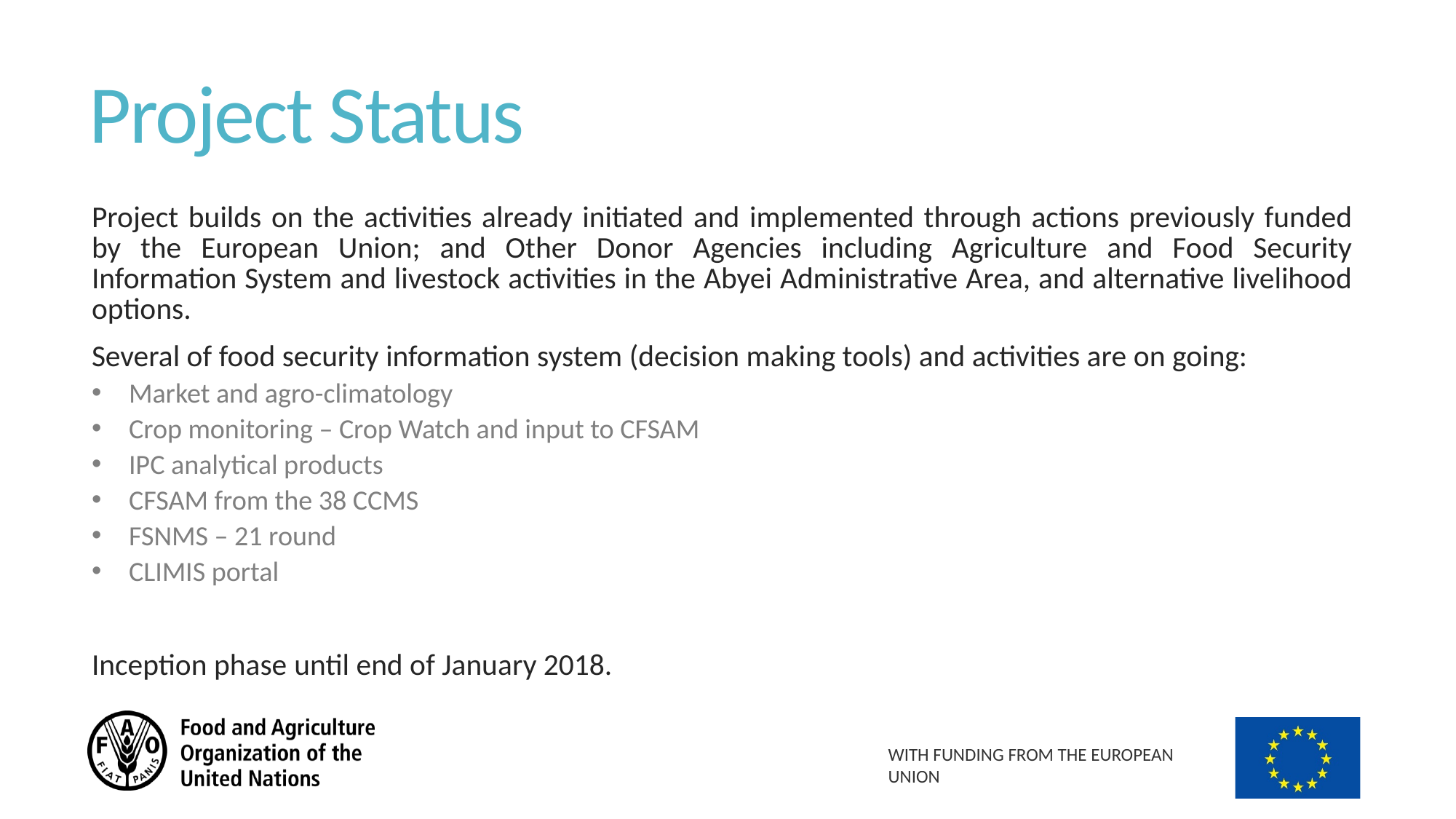

# Project Status
Project builds on the activities already initiated and implemented through actions previously funded by the European Union; and Other Donor Agencies including Agriculture and Food Security Information System and livestock activities in the Abyei Administrative Area, and alternative livelihood options.
Several of food security information system (decision making tools) and activities are on going:
Market and agro-climatology
Crop monitoring – Crop Watch and input to CFSAM
IPC analytical products
CFSAM from the 38 CCMS
FSNMS – 21 round
CLIMIS portal

Inception phase until end of January 2018.